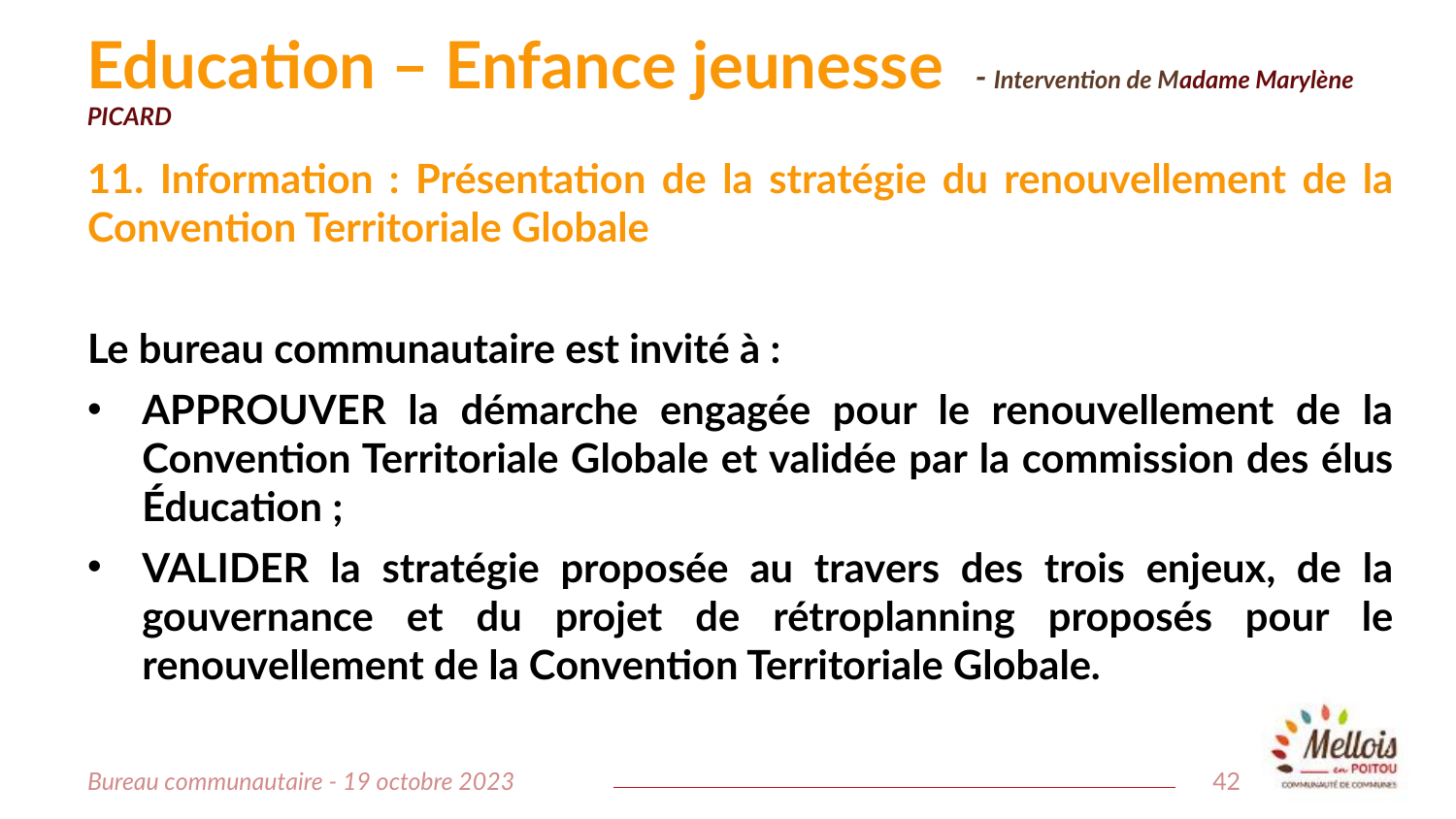

Education – Enfance jeunesse  - Intervention de Madame Marylène PICARD
11. Information : Présentation de la stratégie du renouvellement de la Convention Territoriale Globale

Le bureau communautaire est invité à :
APPROUVER la démarche engagée pour le renouvellement de la Convention Territoriale Globale et validée par la commission des élus Éducation ;
VALIDER la stratégie proposée au travers des trois enjeux, de la gouvernance et du projet de rétroplanning proposés pour le renouvellement de la Convention Territoriale Globale.
Bureau communautaire - 19 octobre 2023
42